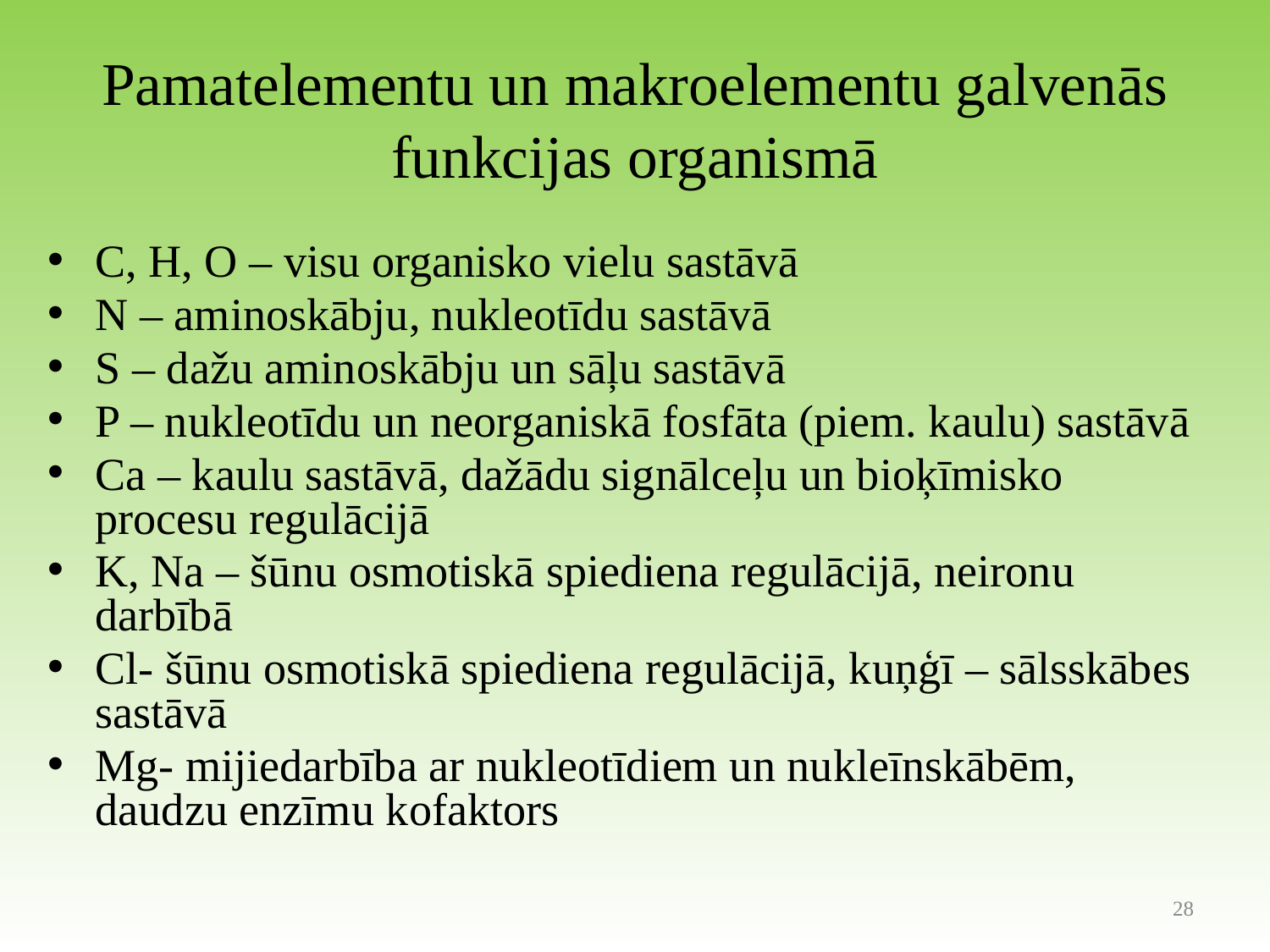

# Pamatelementu un makroelementu galvenās funkcijas organismā
C, H, O – visu organisko vielu sastāvā
N – aminoskābju, nukleotīdu sastāvā
S – dažu aminoskābju un sāļu sastāvā
P – nukleotīdu un neorganiskā fosfāta (piem. kaulu) sastāvā
Ca – kaulu sastāvā, dažādu signālceļu un bioķīmisko procesu regulācijā
K, Na – šūnu osmotiskā spiediena regulācijā, neironu darbībā
Cl- šūnu osmotiskā spiediena regulācijā, kuņģī – sālsskābes sastāvā
Mg- mijiedarbība ar nukleotīdiem un nukleīnskābēm, daudzu enzīmu kofaktors

28